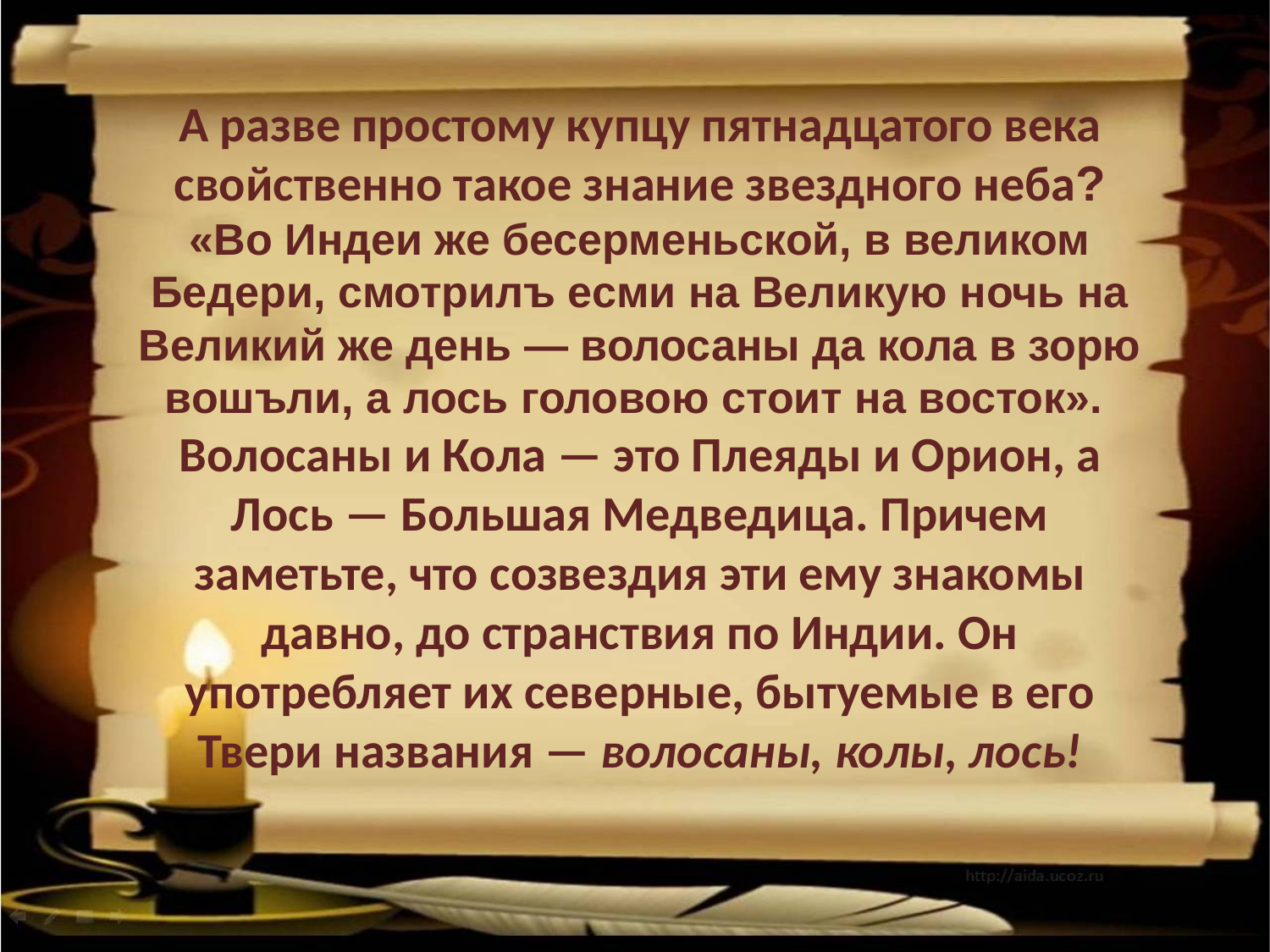

А разве простому купцу пятнадцатого века свойственно такое знание звездного неба? «Во Индеи же бесерменьской, в великом Бедери, смотрилъ есми на Великую ночь на Великий же день — волосаны да кола в зорю вошъли, а лось головою стоит на восток».
Волосаны и Кола — это Плеяды и Орион, а Лось — Большая Медведица. Причем заметьте, что созвездия эти ему знакомы давно, до странствия по Индии. Он употребляет их северные, бытуемые в его Твери названия — волосаны, колы, лось!